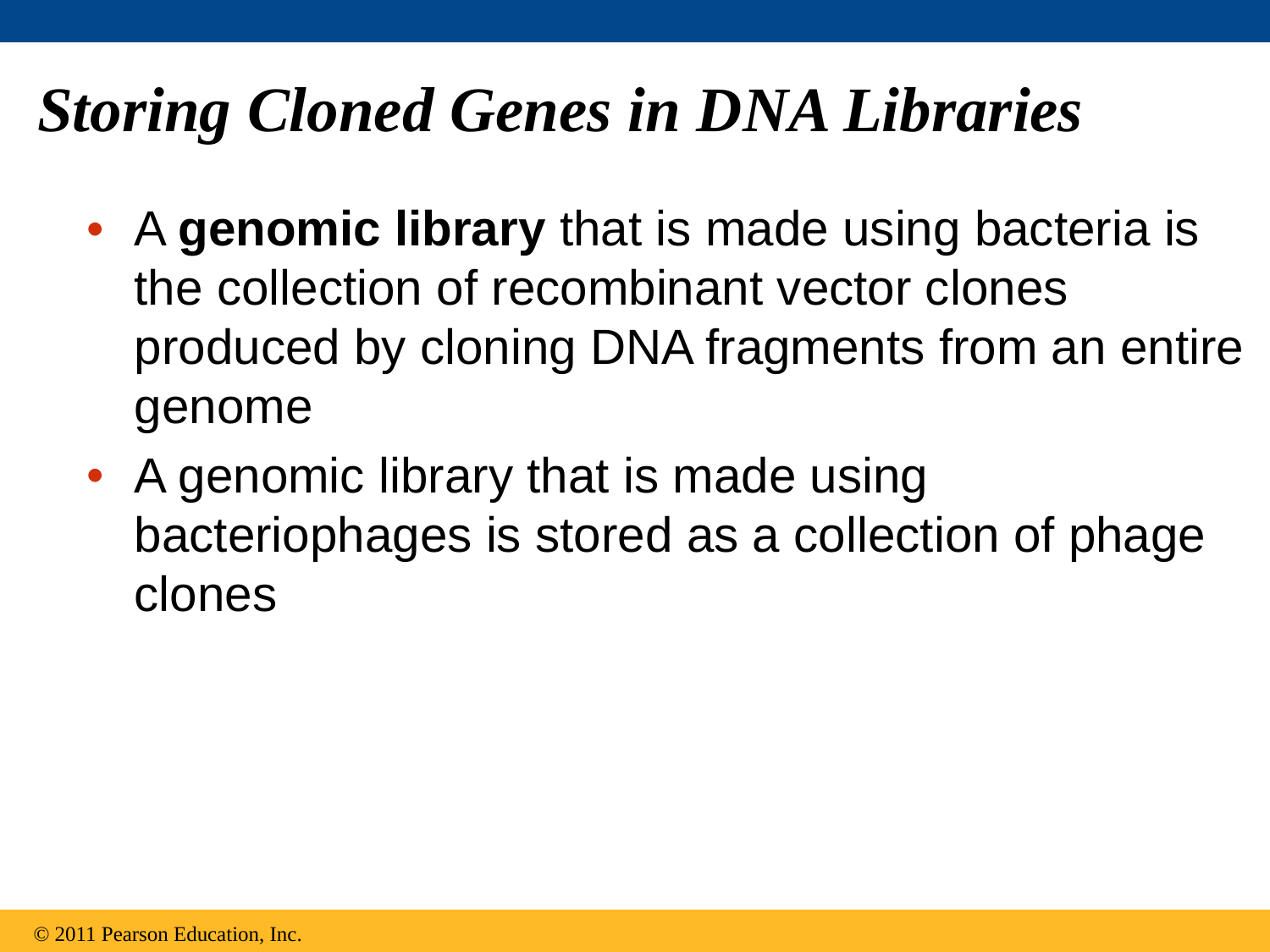

# Storing Cloned Genes in DNA Libraries
A genomic library that is made using bacteria is the collection of recombinant vector clones produced by cloning DNA fragments from an entire genome
A genomic library that is made using bacteriophages is stored as a collection of phage clones

© 2011 Pearson Education, Inc.